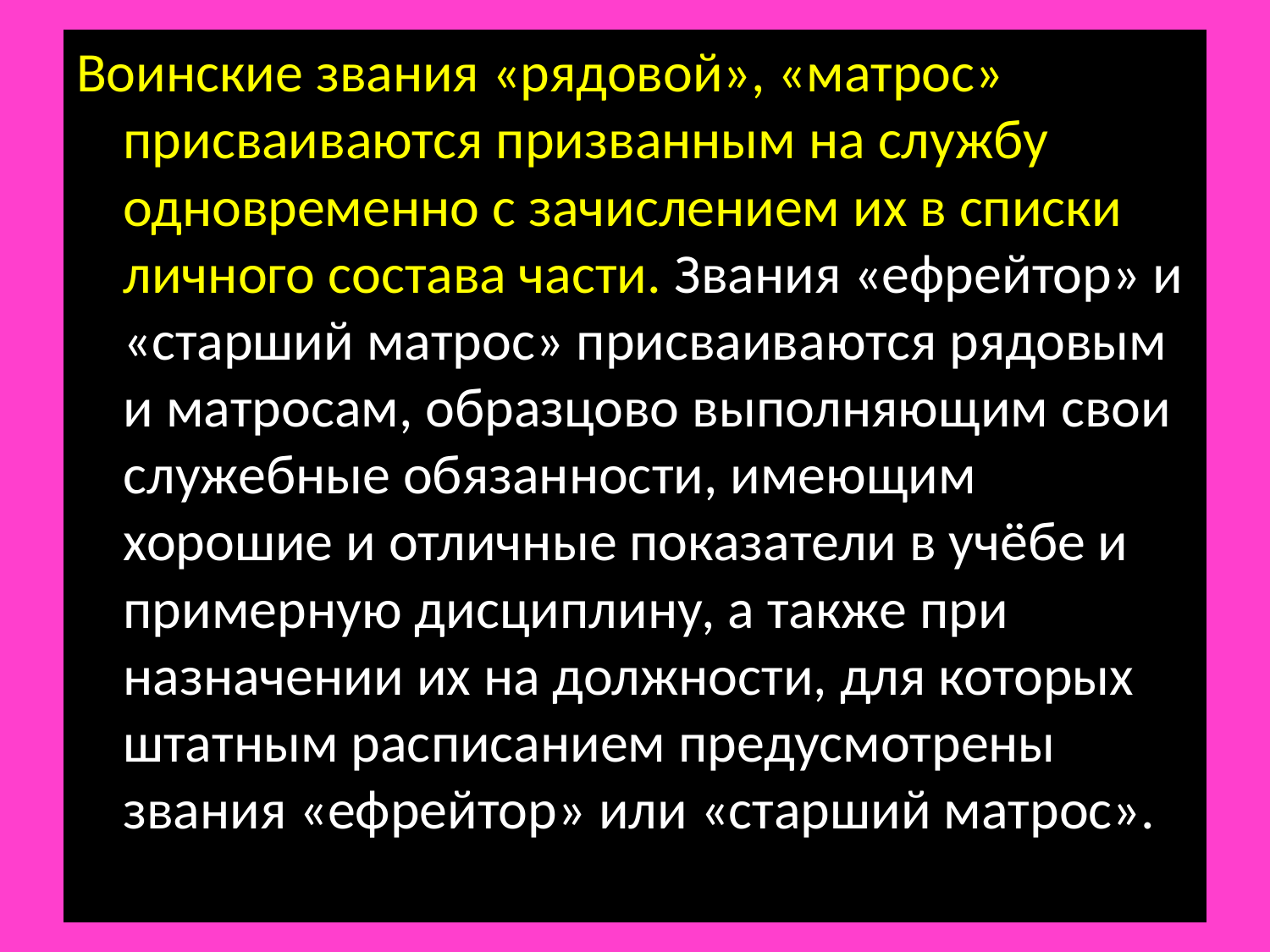

#
Воинские звания «рядовой», «матрос» присваиваются призванным на службу одновременно с зачислением их в списки личного состава части. Звания «ефрейтор» и «старший матрос» присваиваются рядовым и матросам, образцово выполняющим свои служебные обязанности, имеющим хорошие и отличные показатели в учёбе и примерную дисциплину, а также при назначении их на должности, для которых штатным расписанием предусмотрены звания «ефрейтор» или «старший матрос».